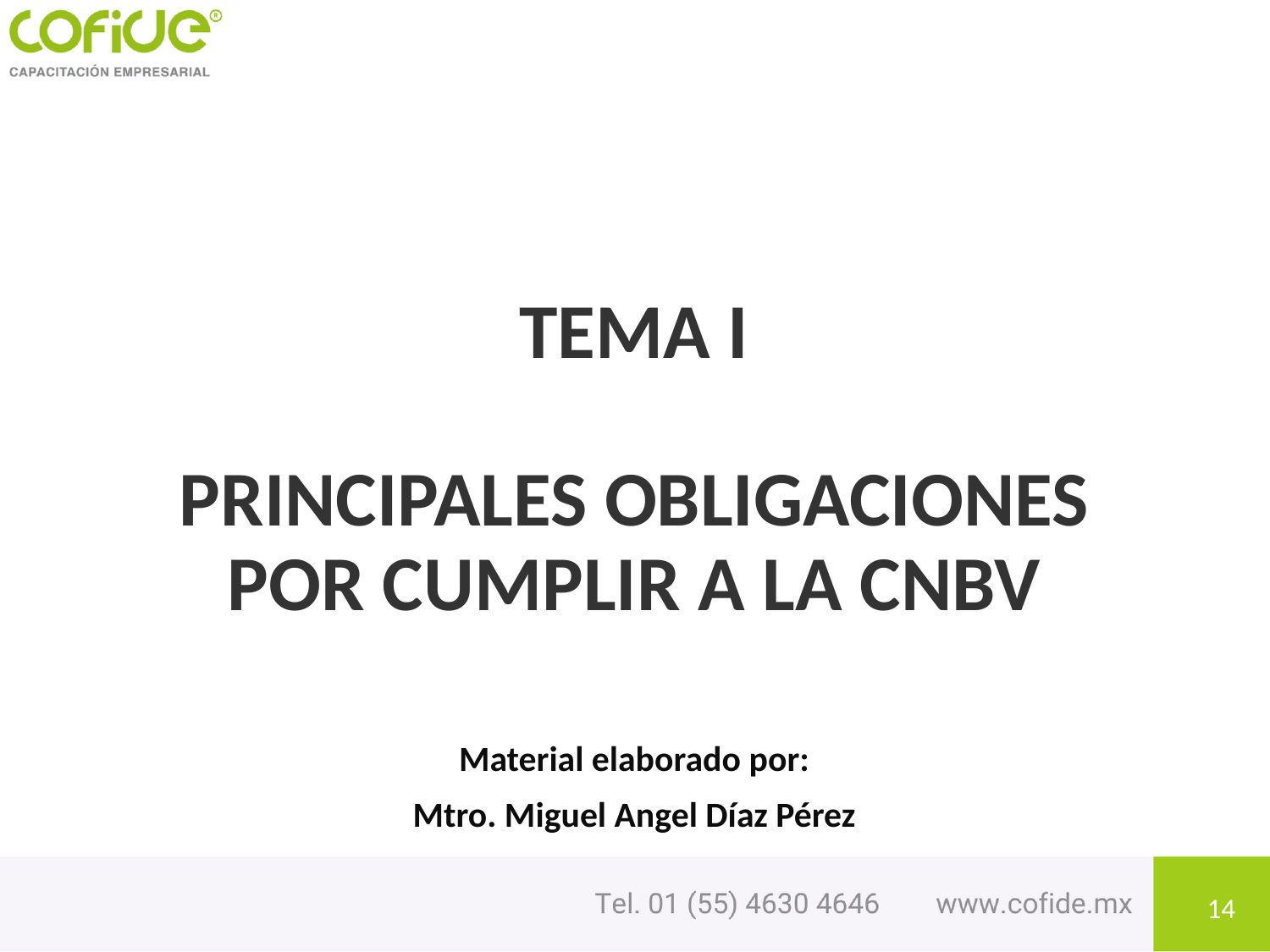

# TEMA I PRINCIPALES OBLIGACIONES POR CUMPLIR A LA CNBV
Material elaborado por:
Mtro. Miguel Angel Díaz Pérez
14